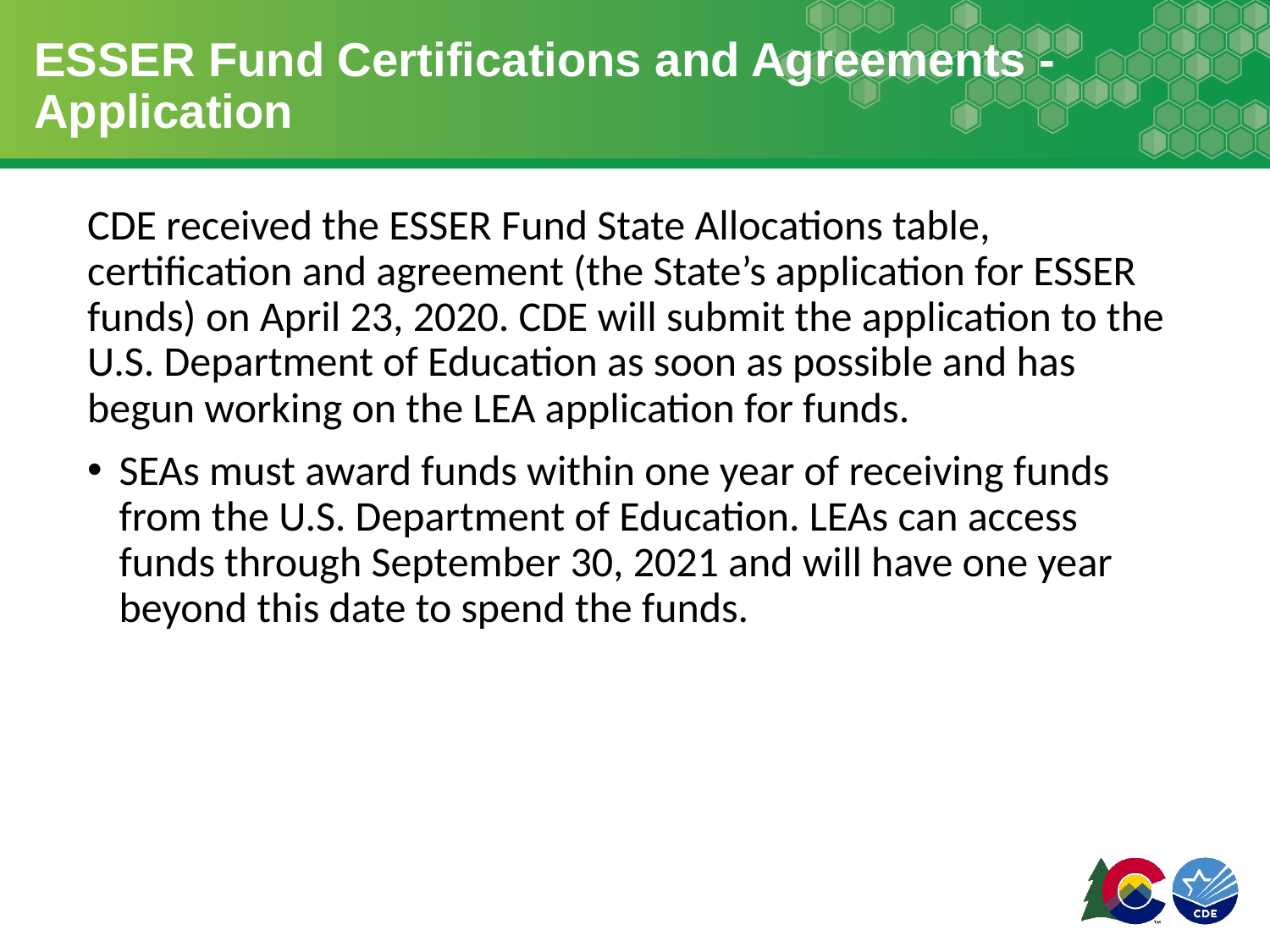

# ESSER Fund Certifications and Agreements - Application
CDE received the ESSER Fund State Allocations table, certification and agreement (the State’s application for ESSER funds) on April 23, 2020. CDE will submit the application to the U.S. Department of Education as soon as possible and has begun working on the LEA application for funds.
SEAs must award funds within one year of receiving funds from the U.S. Department of Education. LEAs can access funds through September 30, 2021 and will have one year beyond this date to spend the funds.